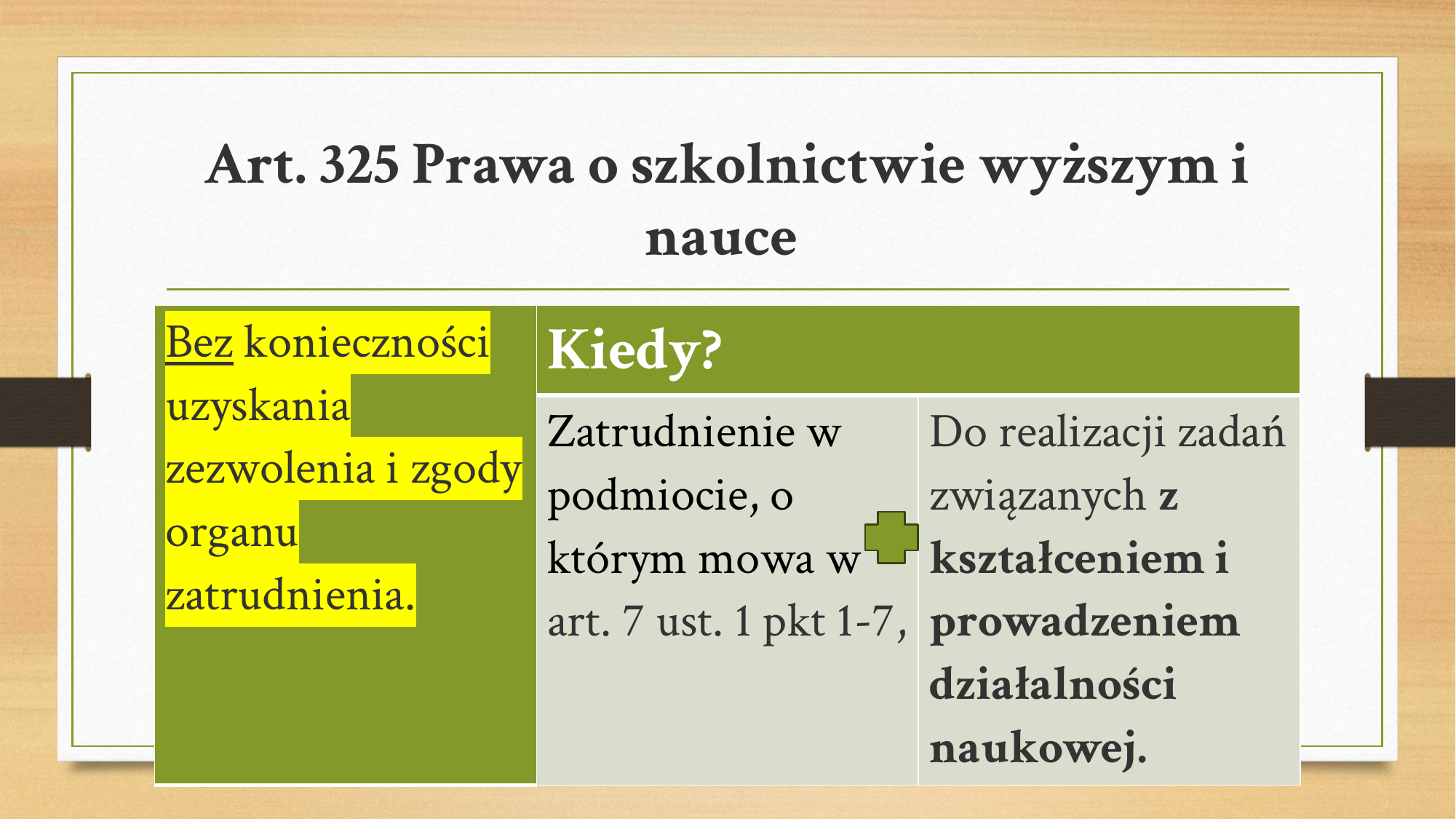

# Art. 325 Prawa o szkolnictwie wyższym i nauce
| Bez konieczności uzyskania zezwolenia i zgody organu zatrudnienia. | Kiedy? |  |
| --- | --- | --- |
|  | Zatrudnienie w podmiocie, o którym mowa w art. 7 ust. 1 pkt 1-7, | Do realizacji zadań związanych z kształceniem i prowadzeniem działalności naukowej. |

7